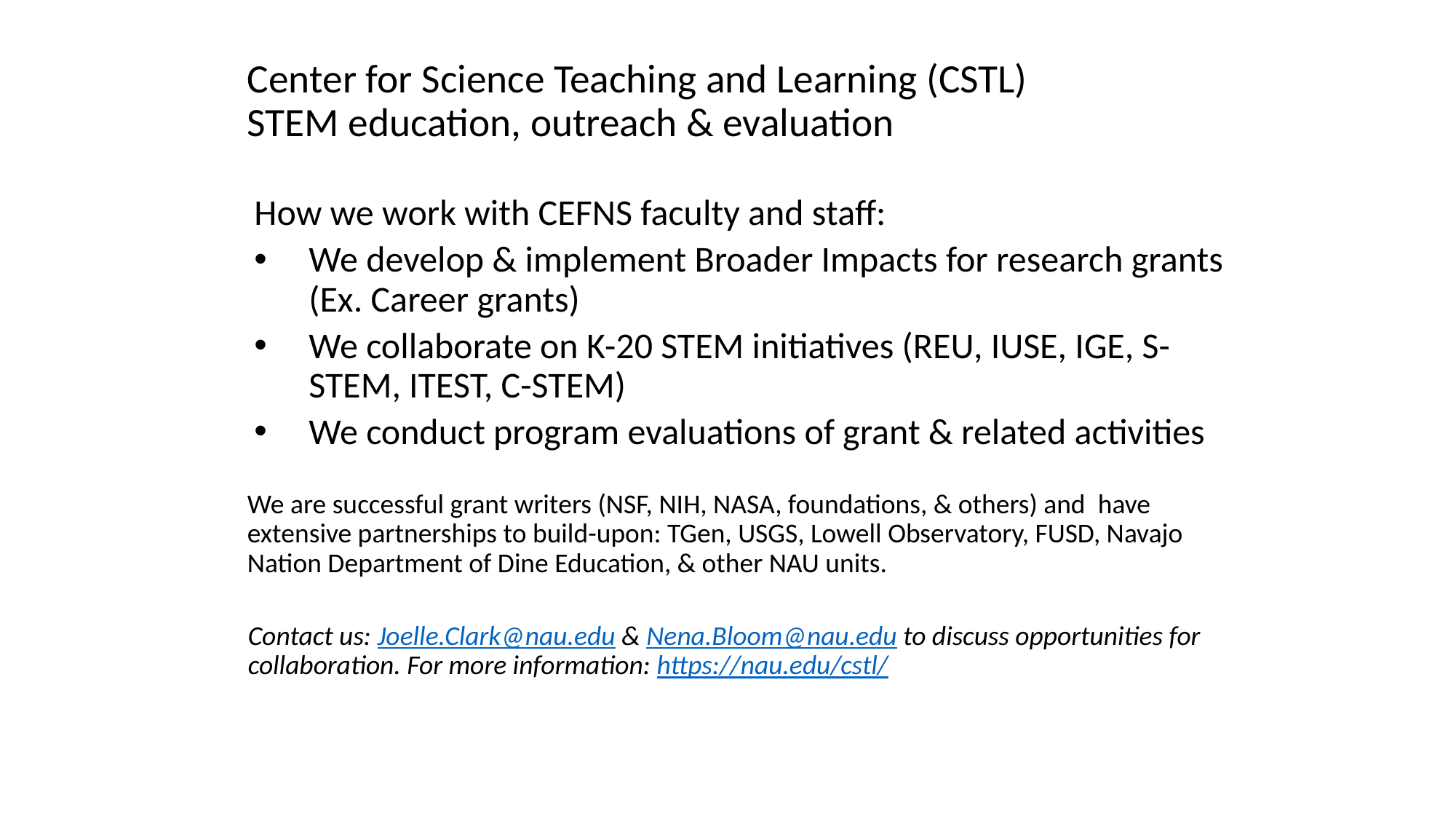

# Center for Science Teaching and Learning (CSTL) STEM education, outreach & evaluation
How we work with CEFNS faculty and staff:
We develop & implement Broader Impacts for research grants (Ex. Career grants)
We collaborate on K-20 STEM initiatives (REU, IUSE, IGE, S-STEM, ITEST, C-STEM)
We conduct program evaluations of grant & related activities

We are successful grant writers (NSF, NIH, NASA, foundations, & others) and  have extensive partnerships to build-upon: TGen, USGS, Lowell Observatory, FUSD, Navajo Nation Department of Dine Education, & other NAU units.

Contact us: Joelle.Clark@nau.edu & Nena.Bloom@nau.edu to discuss opportunities for collaboration. For more information: https://nau.edu/cstl/